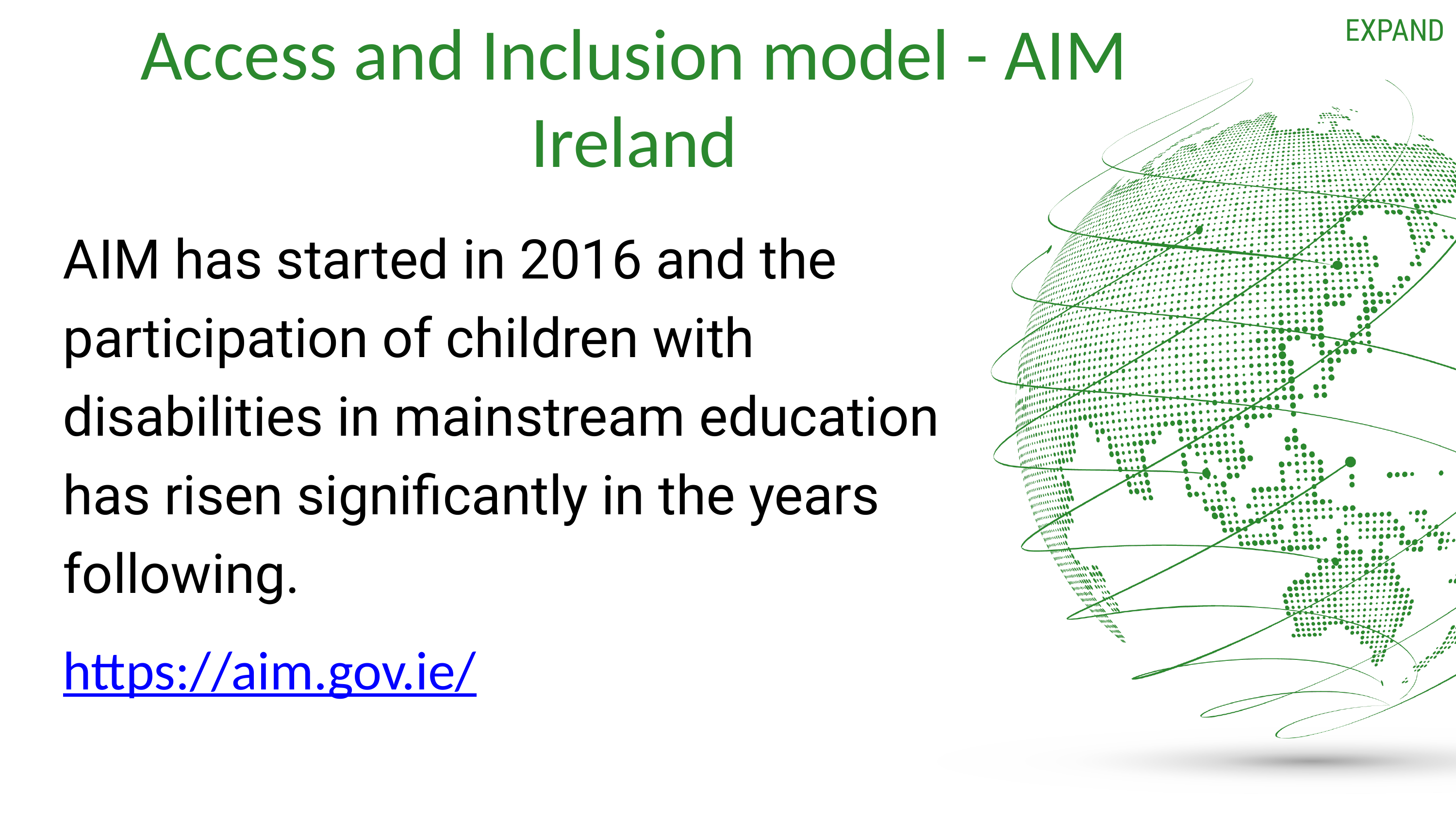

EXPAND
# Access and Inclusion model - AIM Ireland
AIM has started in 2016 and the participation of children with disabilities in mainstream education has risen significantly in the years following.
https://aim.gov.ie/